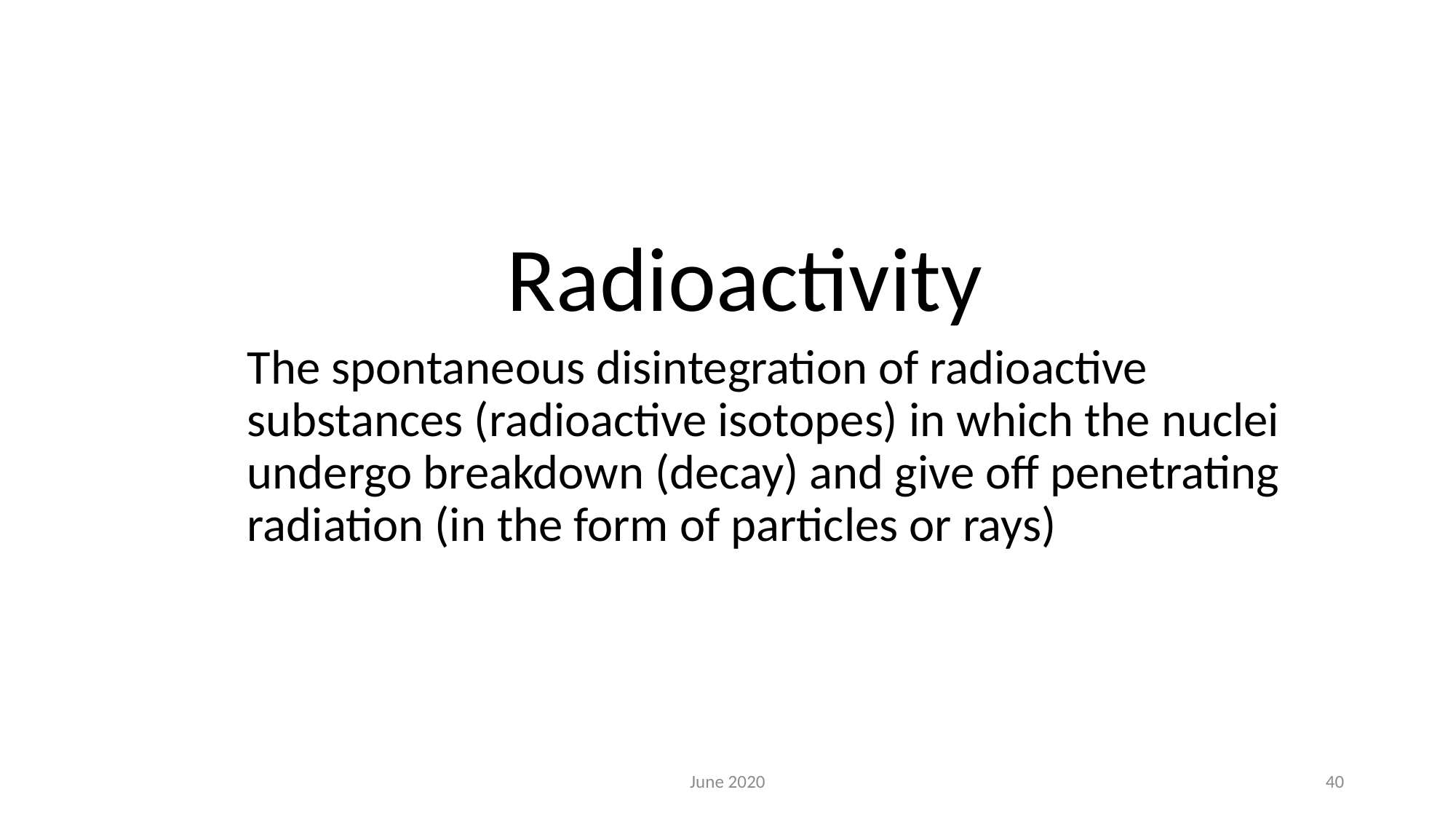

# Radioactivity
The spontaneous disintegration of radioactive substances (radioactive isotopes) in which the nuclei undergo breakdown (decay) and give off penetrating radiation (in the form of particles or rays)
June 2020
40